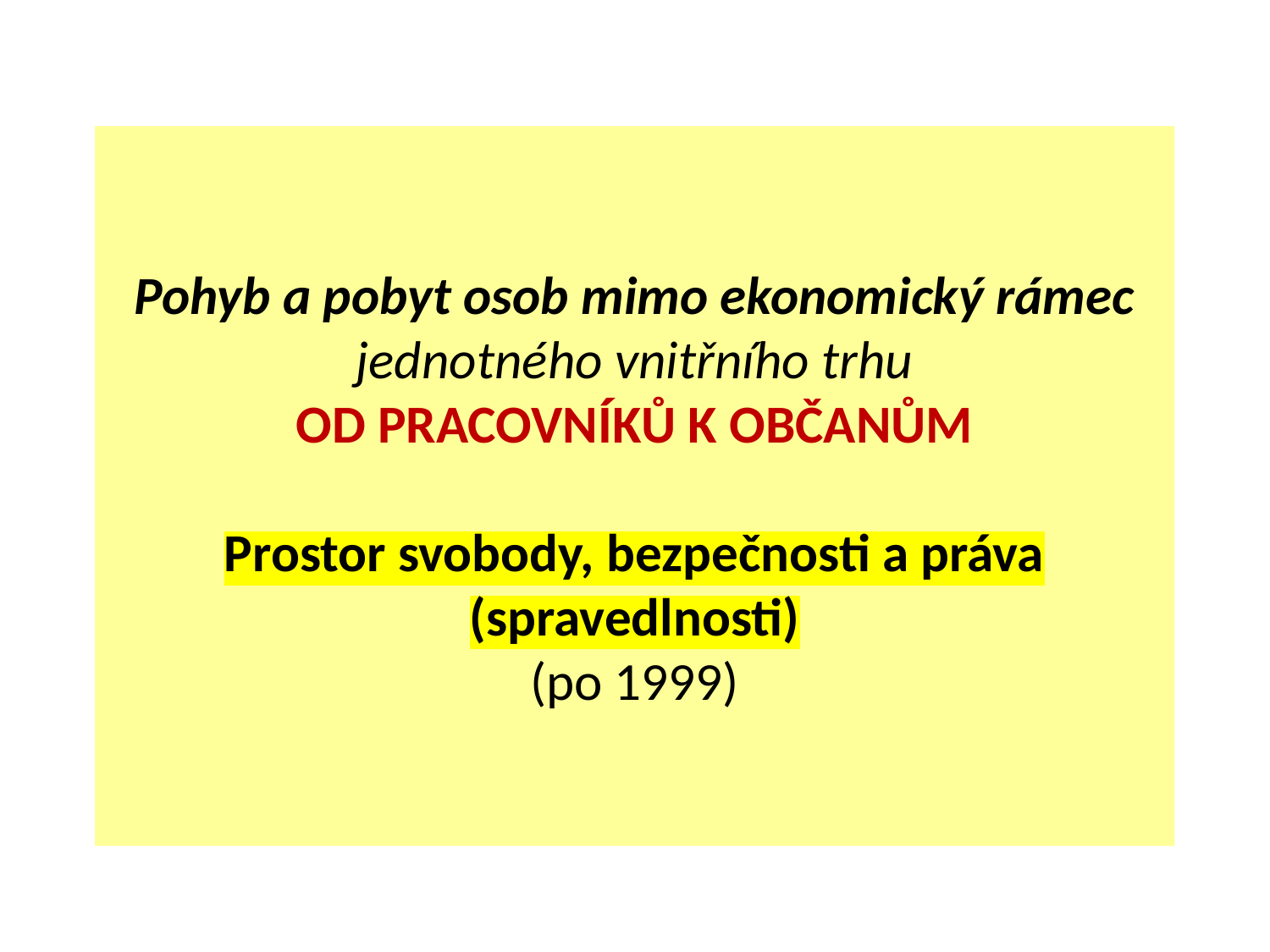

# Pohyb a pobyt osob mimo ekonomický rámec jednotného vnitřního trhu OD PRACOVNÍKŮ K OBČANŮM Prostor svobody, bezpečnosti a práva (spravedlnosti) (po 1999)